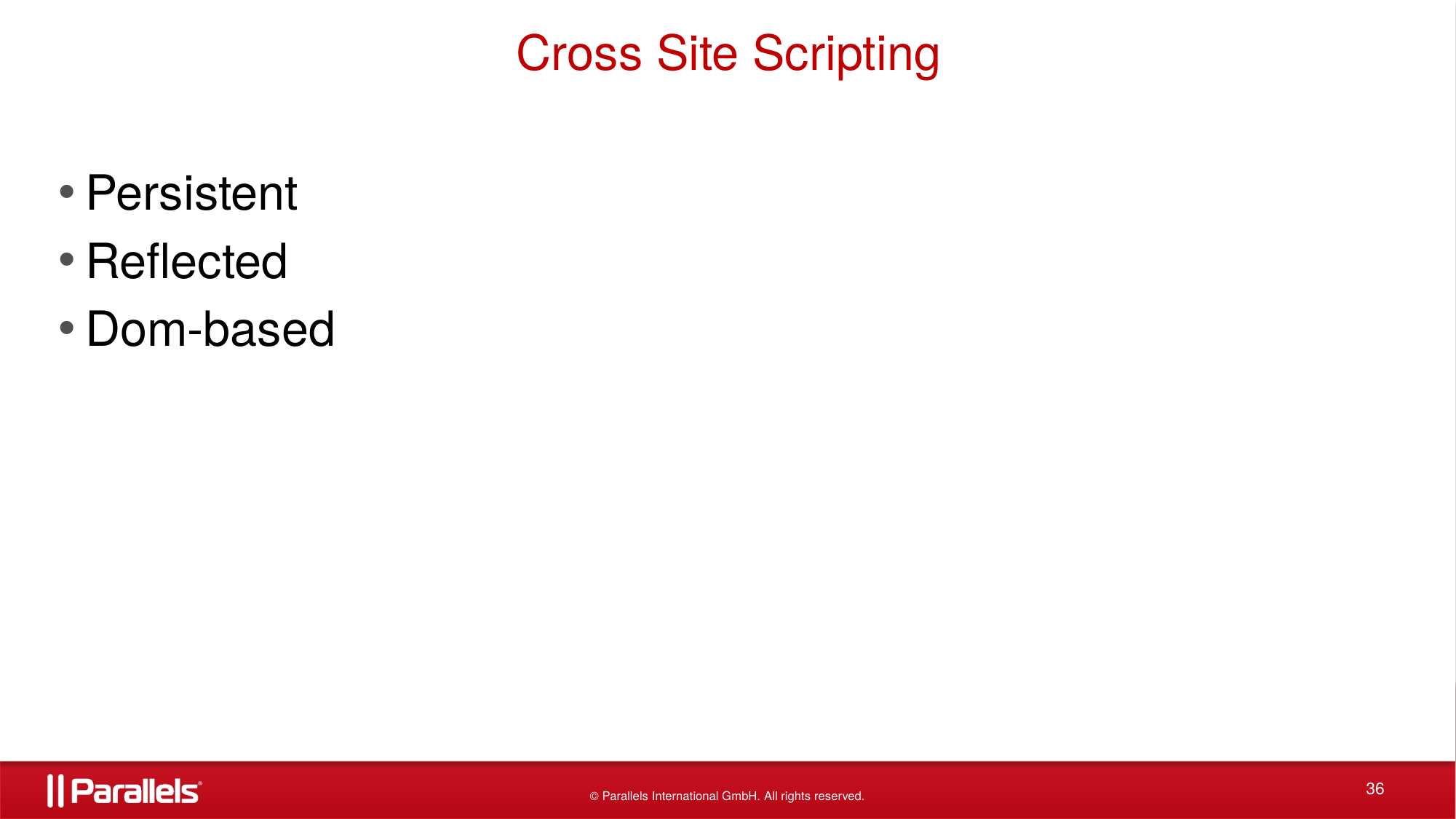

# Cross Site Scripting

Persistent
Reflected
Dom-based